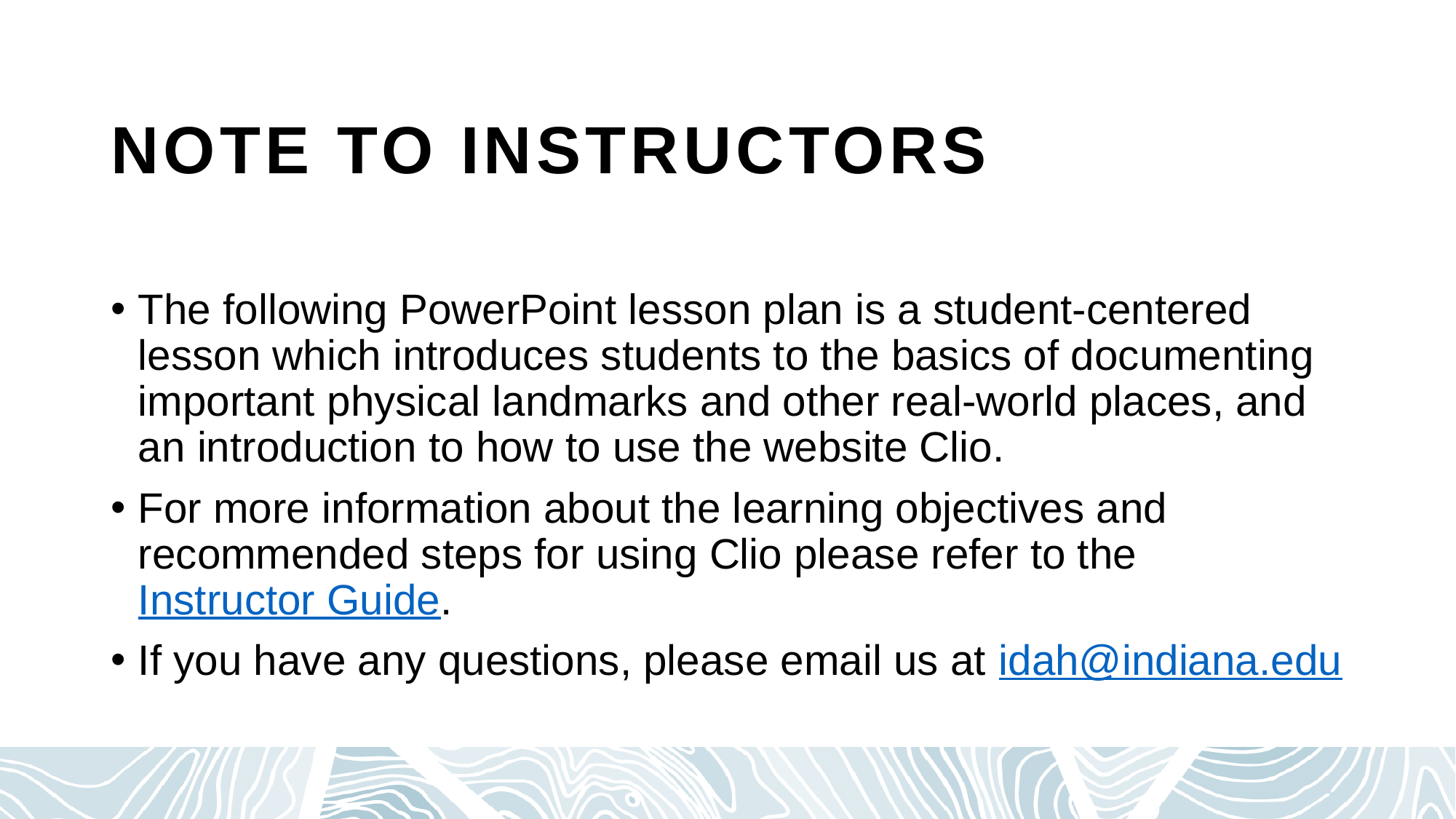

# Note to instructors
The following PowerPoint lesson plan is a student-centered lesson which introduces students to the basics of documenting important physical landmarks and other real-world places, and an introduction to how to use the website Clio.
For more information about the learning objectives and recommended steps for using Clio please refer to the Instructor Guide.
If you have any questions, please email us at idah@indiana.edu